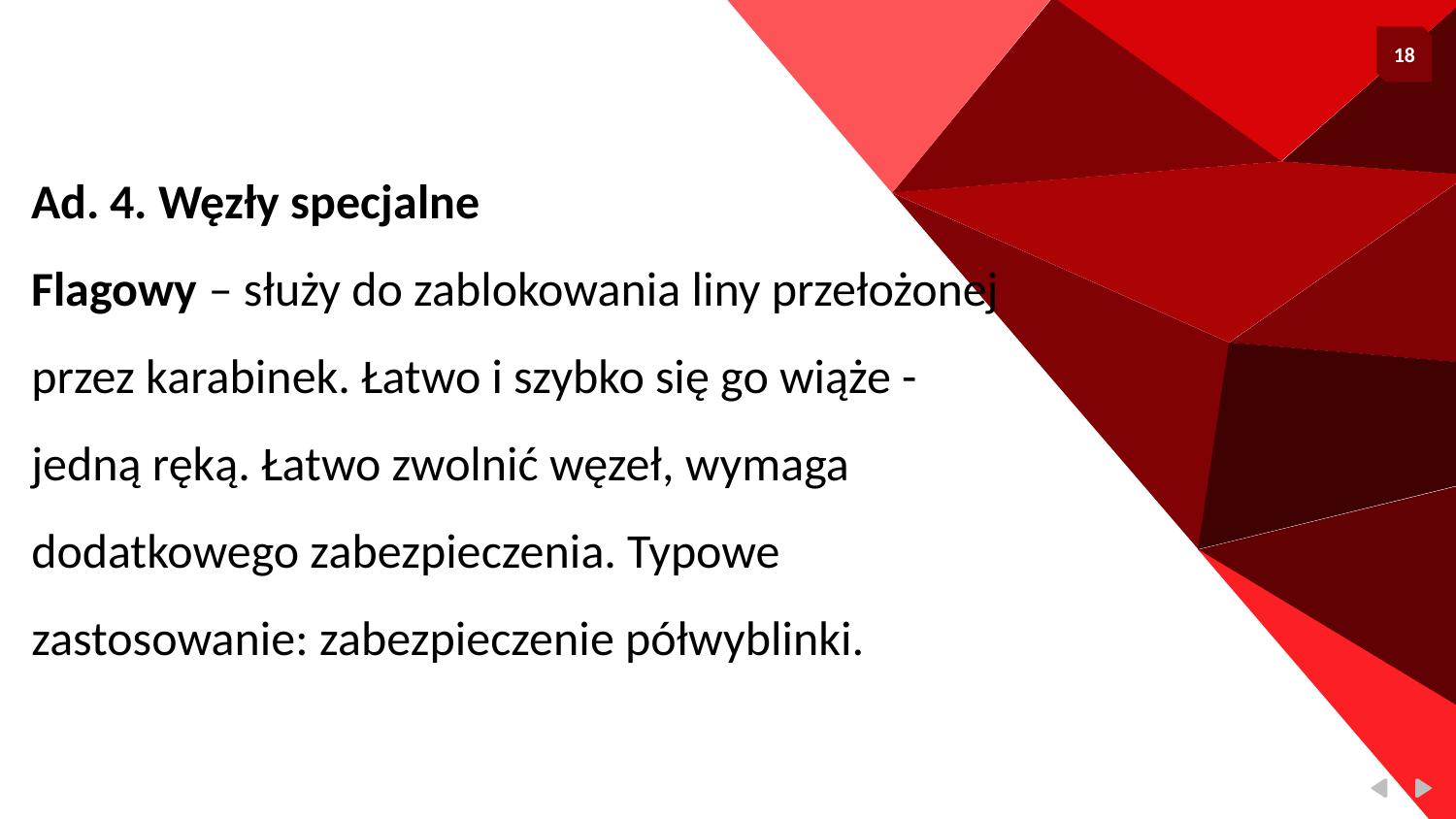

Ad. 4. Węzły specjalne
Flagowy – służy do zablokowania liny przełożonej przez karabinek. Łatwo i szybko się go wiąże - jedną ręką. Łatwo zwolnić węzeł, wymaga dodatkowego zabezpieczenia. Typowe zastosowanie: zabezpieczenie półwyblinki.